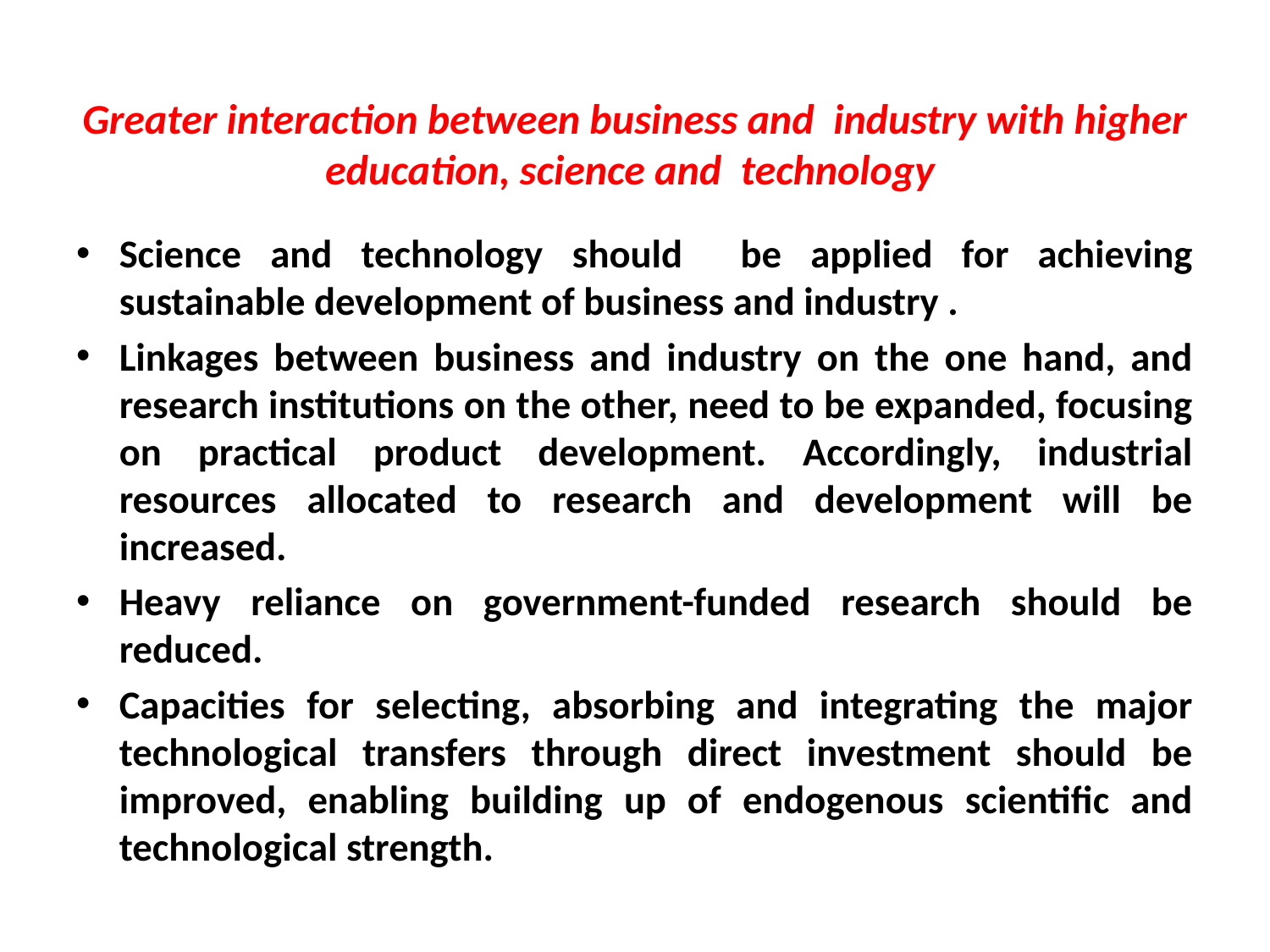

# Greater interaction between business and  industry with higher education, science and  technology
Science and technology should  be applied for achieving sustainable development of business and industry .
Linkages between business and industry on the one hand, and research institutions on the other, need to be expanded, focusing on practical product development. Accordingly, industrial resources allocated to research and development will be increased.
Heavy reliance on government-funded research should be reduced.
Capacities for selecting, absorbing and integrating the major technological transfers through direct investment should be improved, enabling building up of endogenous scientific and technological strength.